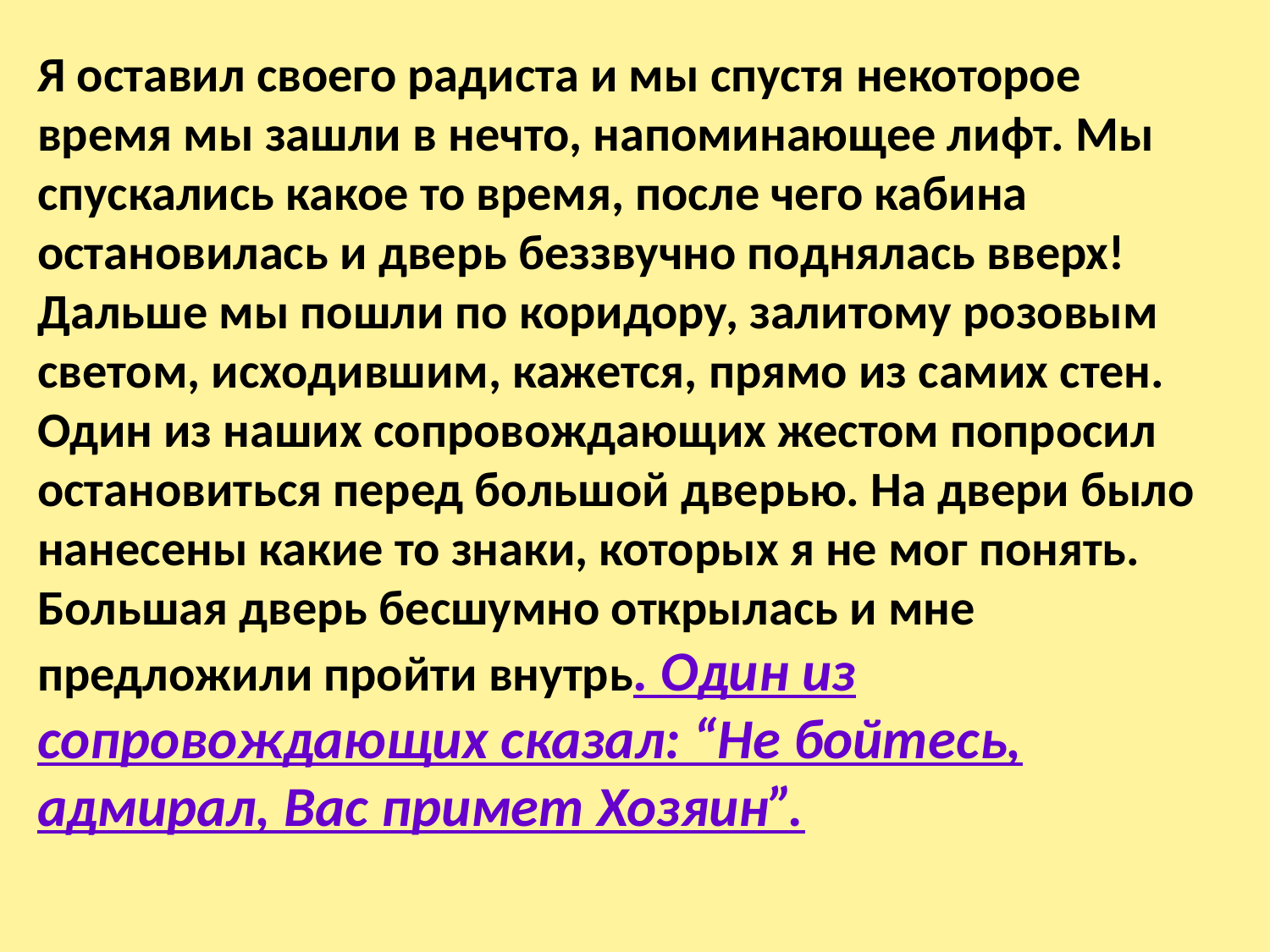

Я оставил своего радиста и мы спустя некоторое время мы зашли в нечто, напоминающее лифт. Мы спускались какое то время, после чего кабина остановилась и дверь беззвучно поднялась вверх! Дальше мы пошли по коридору, залитому розовым светом, исходившим, кажется, прямо из самих стен. Один из наших сопровождающих жестом попросил остановиться перед большой дверью. На двери было нанесены какие то знаки, которых я не мог понять. Большая дверь бесшумно открылась и мне предложили пройти внутрь. Один из сопровождающих сказал: “Не бойтесь, адмирал, Вас примет Хозяин”.